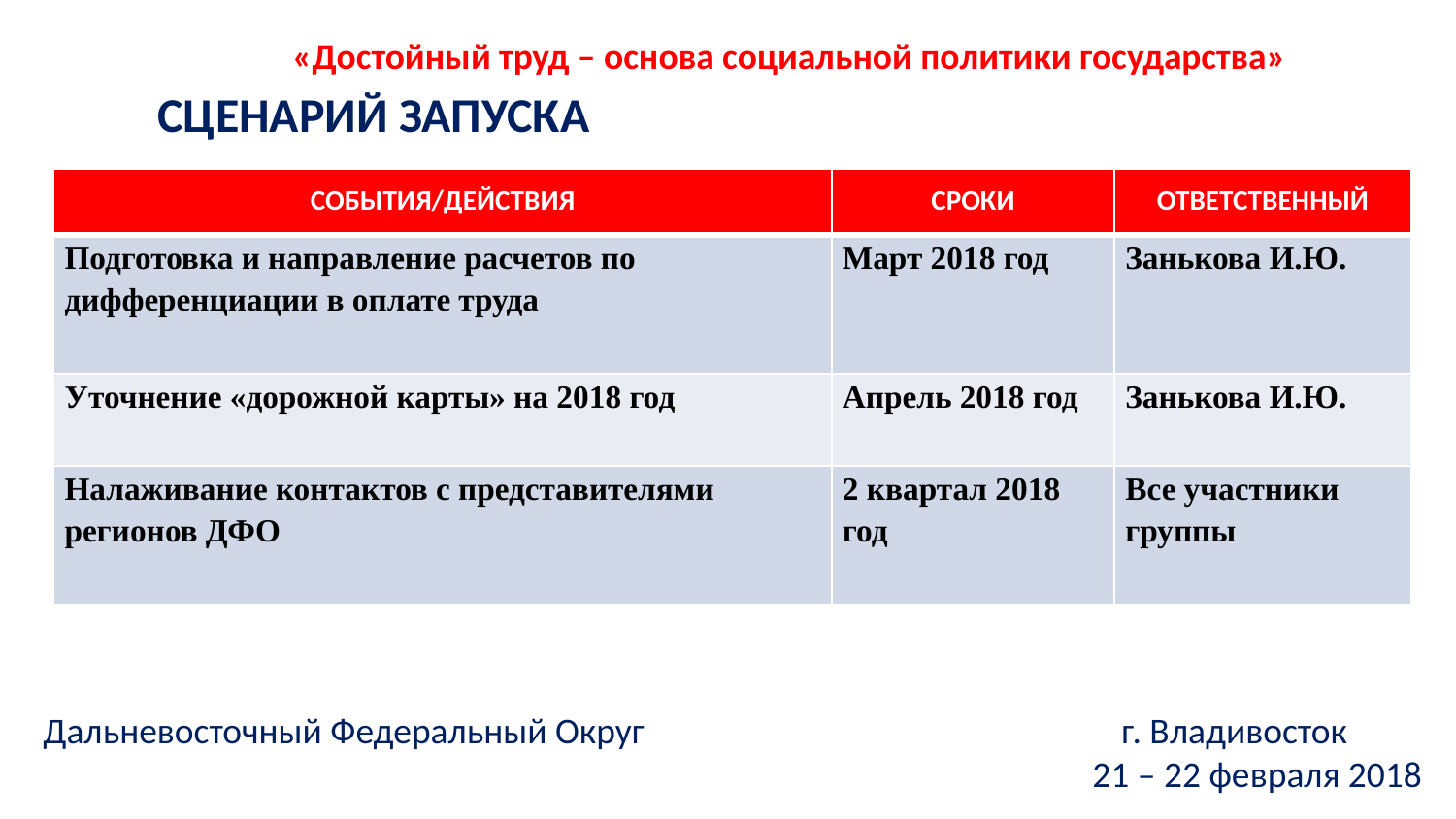

«Достойный труд – основа социальной политики государства»
СЦЕНАРИЙ ЗАПУСКА
| СОБЫТИЯ/ДЕЙСТВИЯ | СРОКИ | ОТВЕТСТВЕННЫЙ |
| --- | --- | --- |
| Подготовка и направление расчетов по дифференциации в оплате труда | Март 2018 год | Занькова И.Ю. |
| Уточнение «дорожной карты» на 2018 год | Апрель 2018 год | Занькова И.Ю. |
| Налаживание контактов с представителями регионов ДФО | 2 квартал 2018 год | Все участники группы |
Дальневосточный Федеральный Округ                                                          г. Владивосток
21 – 22 февраля 2018